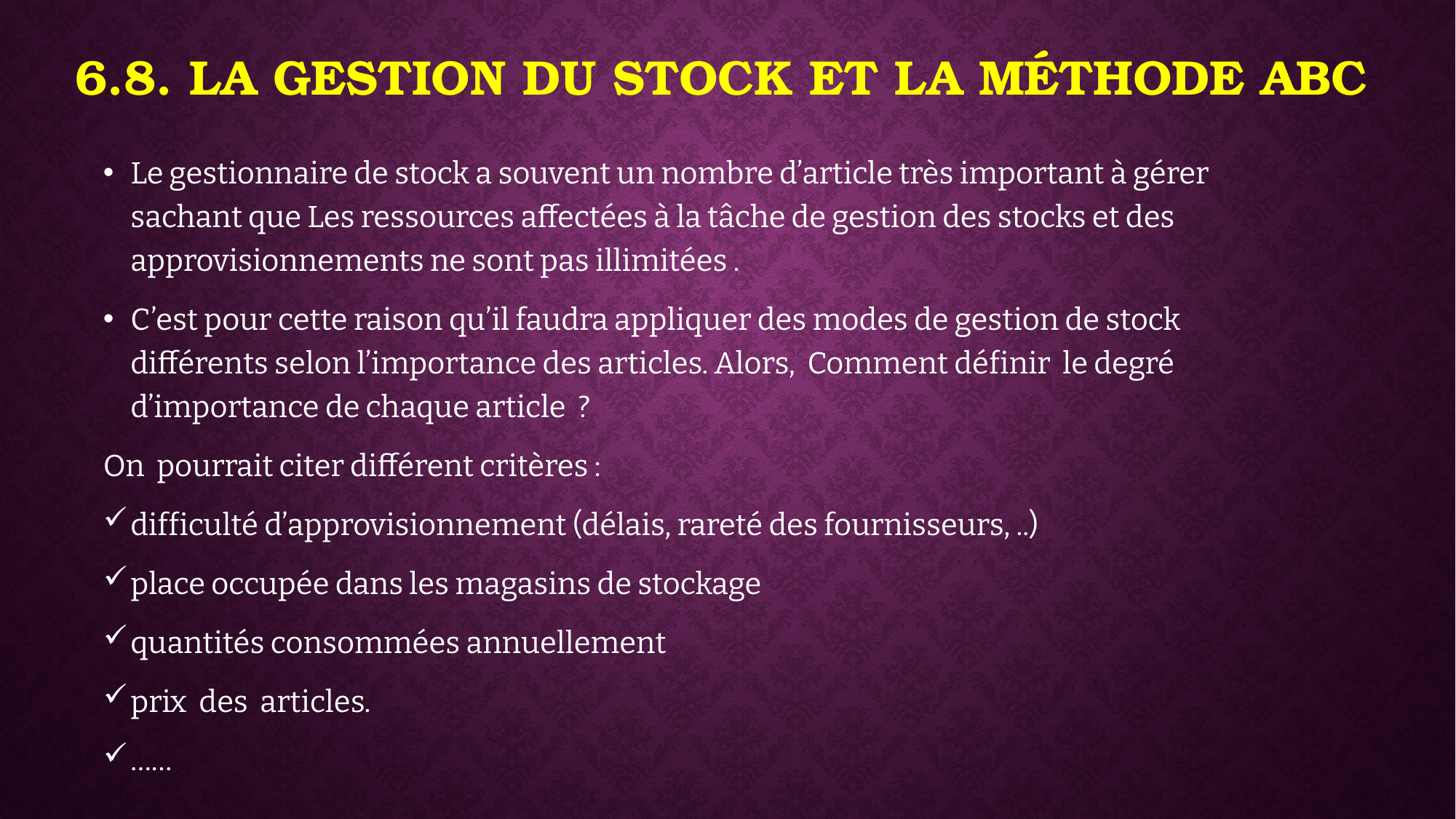

# 6.8. La gestion du Stock et la méthode ABC
Le gestionnaire de stock a souvent un nombre d’article très important à gérer sachant que Les ressources affectées à la tâche de gestion des stocks et des approvisionnements ne sont pas illimitées .
C’est pour cette raison qu’il faudra appliquer des modes de gestion de stock différents selon l’importance des articles. Alors,  Comment définir  le degré d’importance de chaque article  ?
On  pourrait citer différent critères :
difficulté d’approvisionnement (délais, rareté des fournisseurs, ..)
place occupée dans les magasins de stockage
quantités consommées annuellement
prix  des  articles.
……